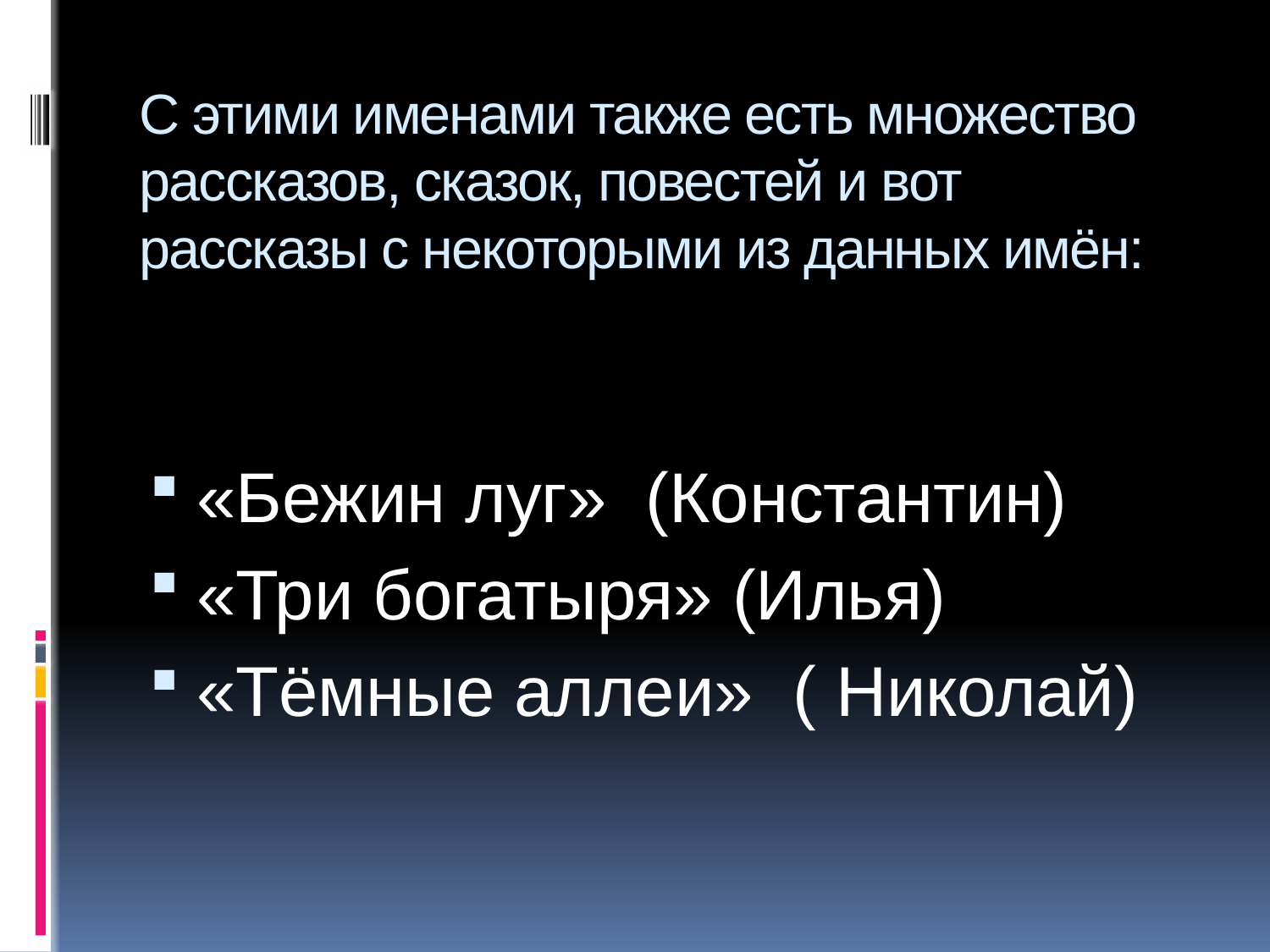

# С этими именами также есть множество рассказов, сказок, повестей и вот рассказы с некоторыми из данных имён:
«Бежин луг»  (Константин)
«Три богатыря» (Илья)
«Тёмные аллеи»  ( Николай)